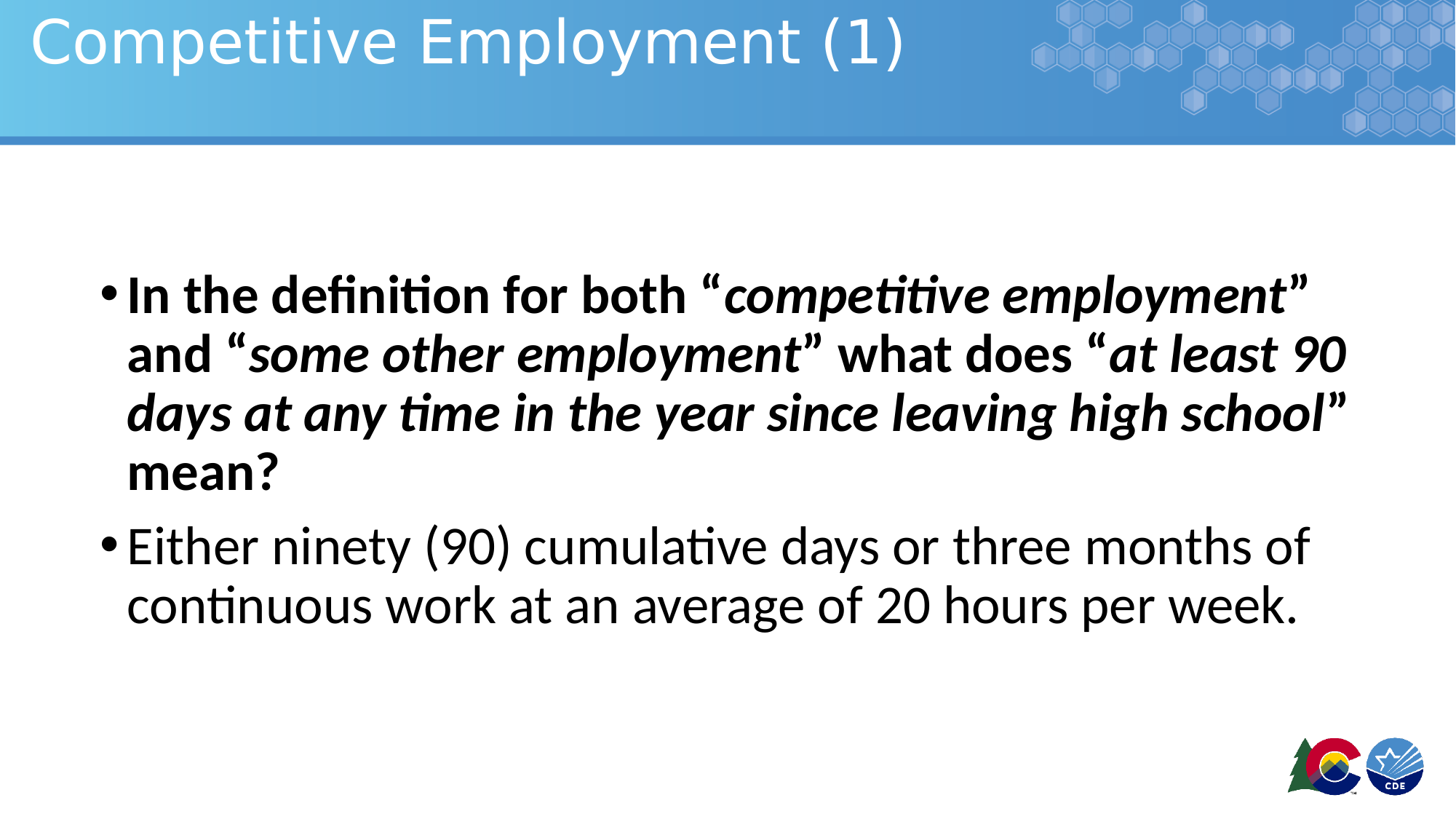

# Competitive Employment (1)

In the definition for both “competitive employment” and “some other employment” what does “at least 90 days at any time in the year since leaving high school” mean?
Either ninety (90) cumulative days or three months of continuous work at an average of 20 hours per week.